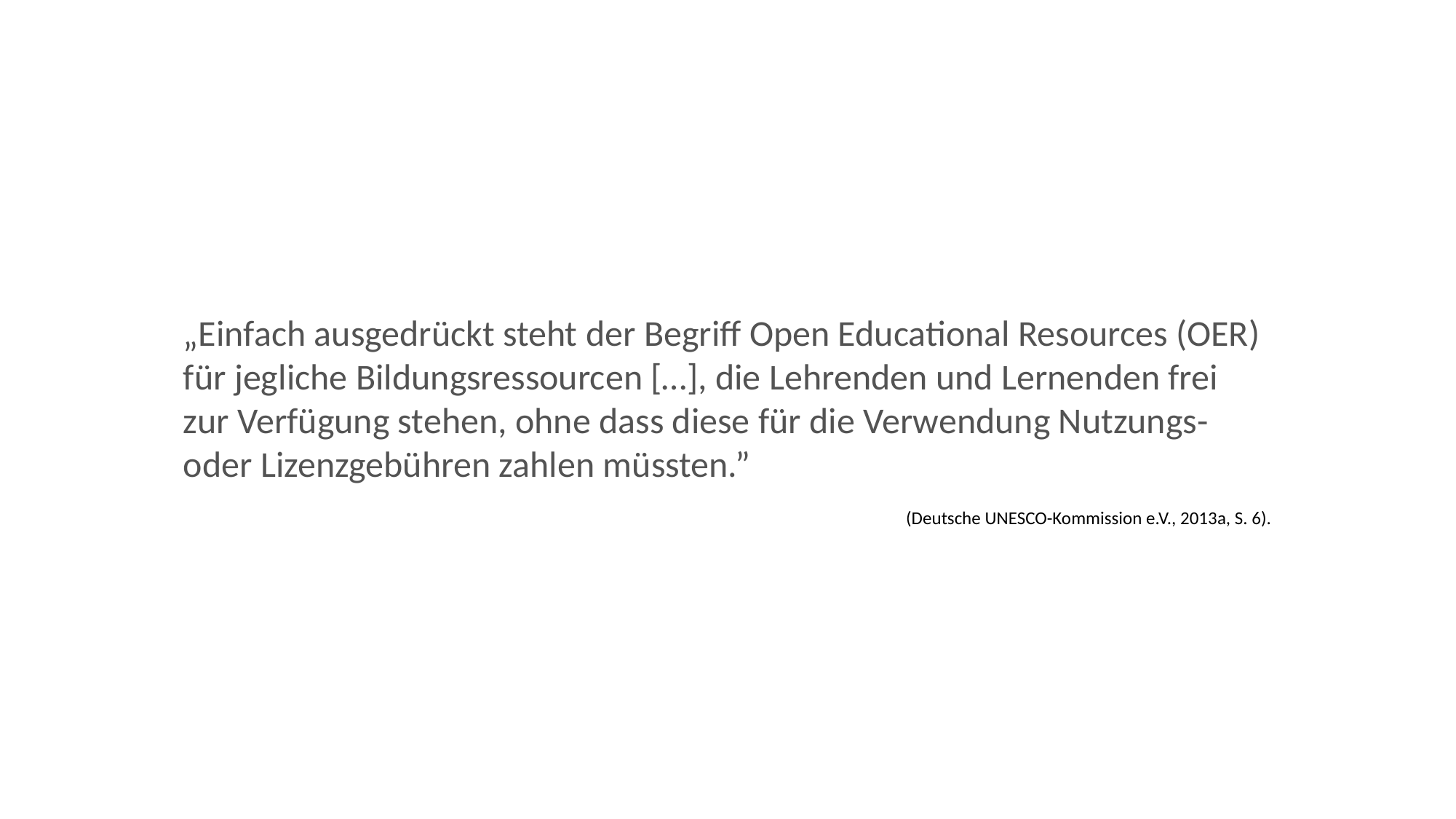

„Einfach ausgedrückt steht der Begriff Open Educational Resources (OER) für jegliche Bildungsressourcen […], die Lehrenden und Lernenden frei zur Verfügung stehen, ohne dass diese für die Verwendung Nutzungs- oder Lizenzgebühren zahlen müssten.”

(Deutsche UNESCO-Kommission e.V., 2013a, S. 6).